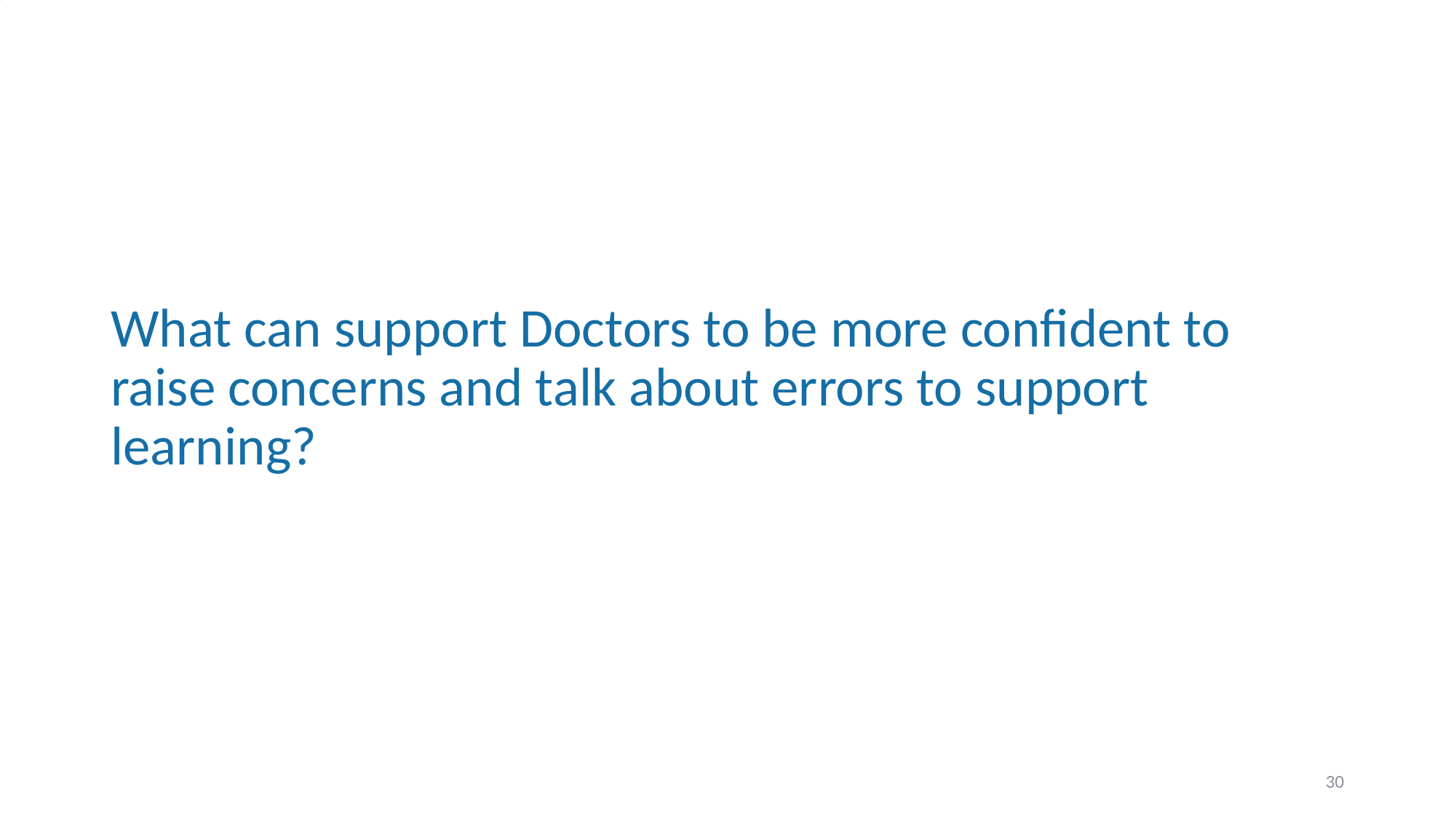

# What can support Doctors to be more confident to raise concerns and talk about errors to support learning?
30